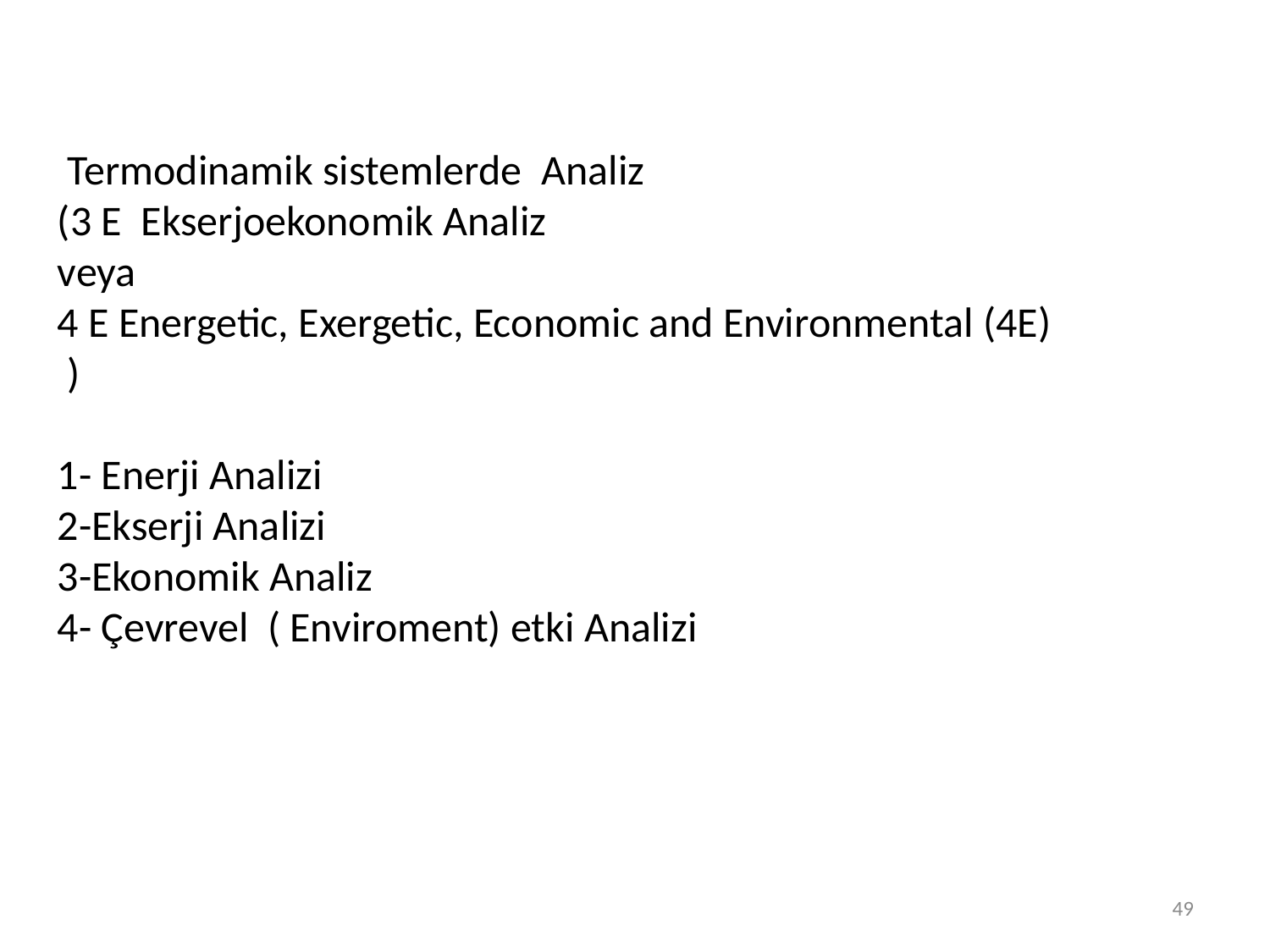

Termodinamik sistemlerde  Analiz
(3 E  Ekserjoekonomik Analiz
veya
4 E Energetic, Exergetic, Economic and Environmental (4E)
 )

1- Enerji Analizi
2-Ekserji Analizi
3-Ekonomik Analiz
4- Çevrevel  ( Enviroment) etki Analizi

49